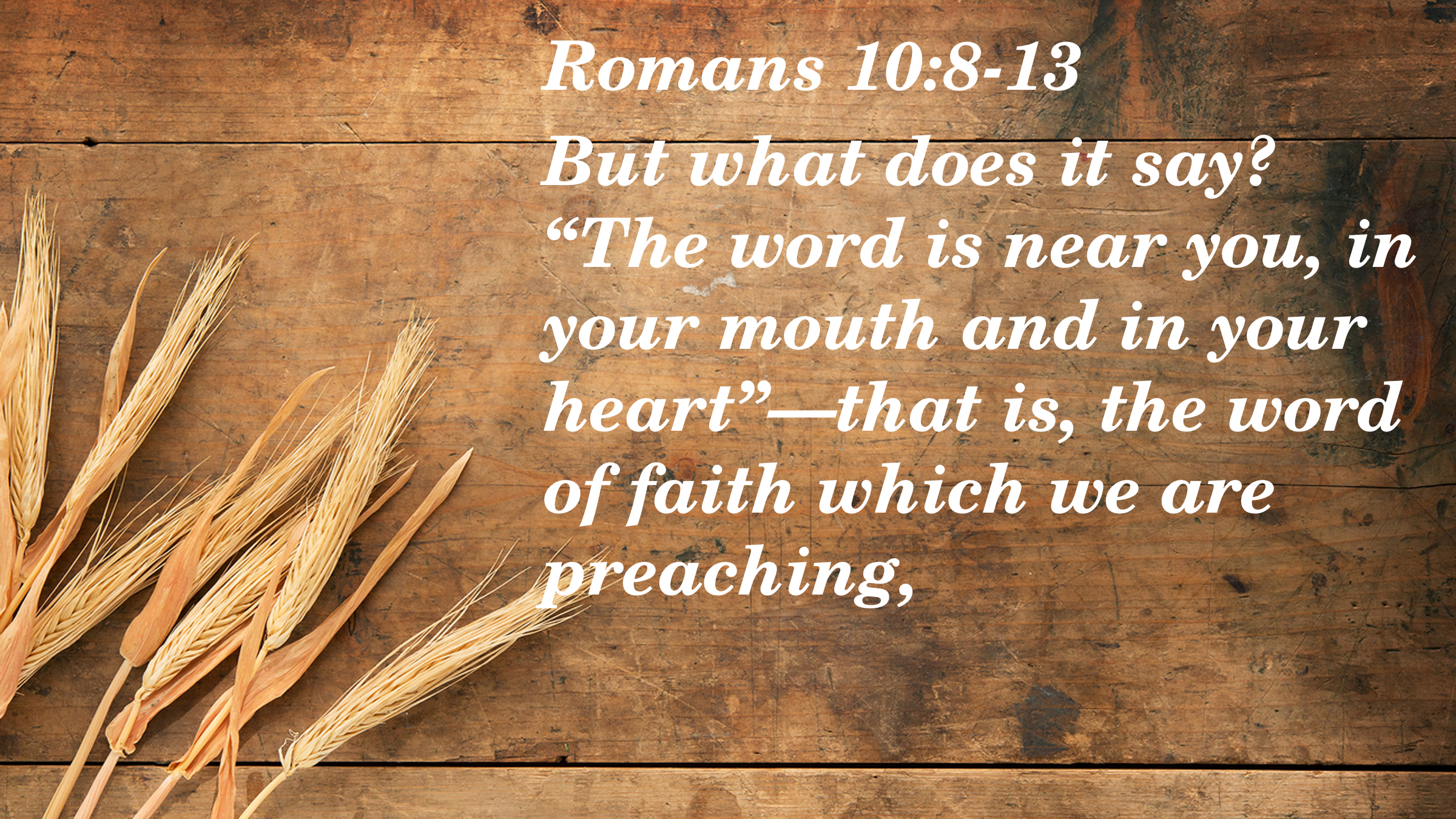

Romans 10:8-13
But what does it say? “The word is near you, in your mouth and in your heart”—that is, the word of faith which we are preaching,